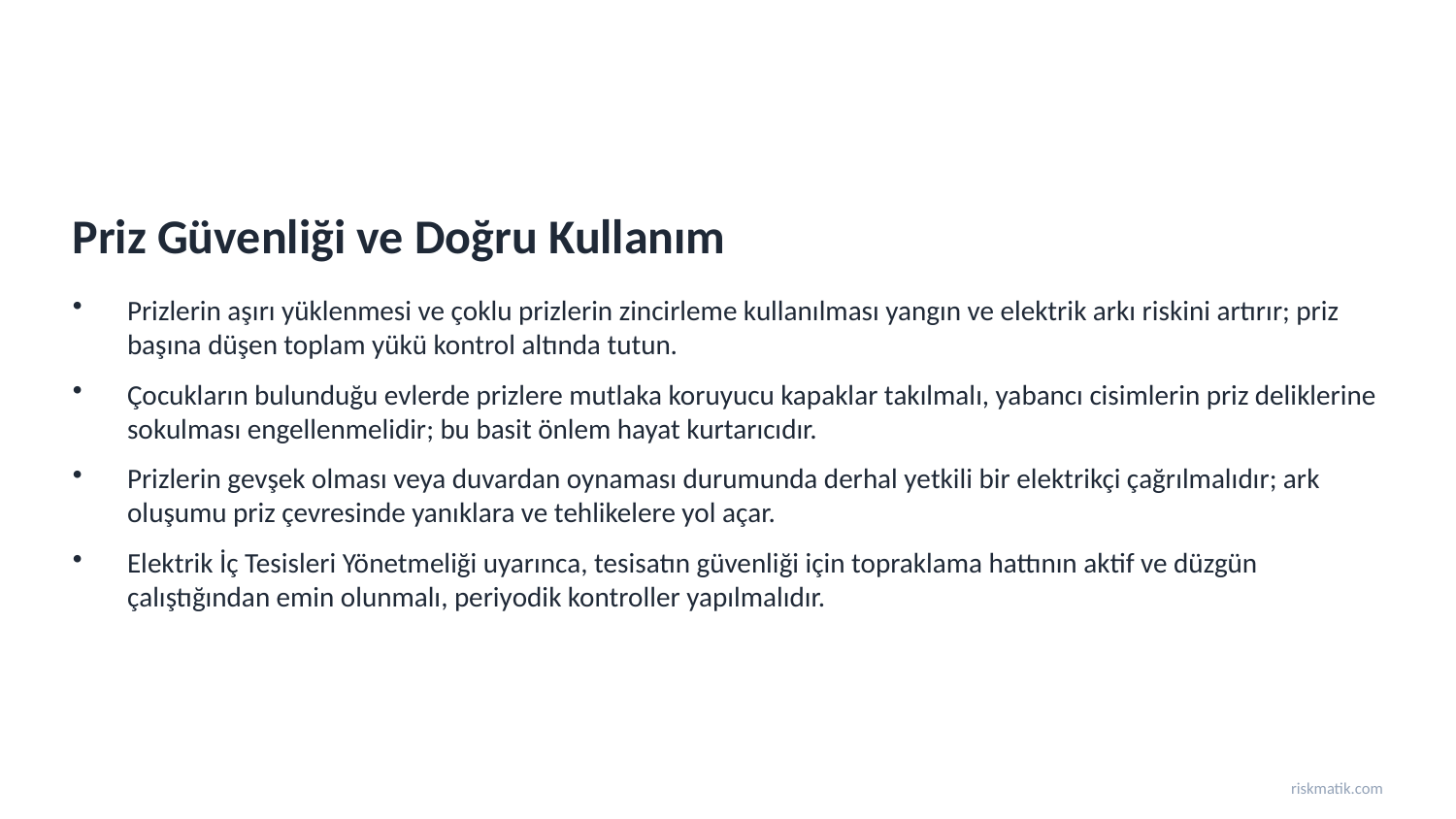

Priz Güvenliği ve Doğru Kullanım
Prizlerin aşırı yüklenmesi ve çoklu prizlerin zincirleme kullanılması yangın ve elektrik arkı riskini artırır; priz başına düşen toplam yükü kontrol altında tutun.
Çocukların bulunduğu evlerde prizlere mutlaka koruyucu kapaklar takılmalı, yabancı cisimlerin priz deliklerine sokulması engellenmelidir; bu basit önlem hayat kurtarıcıdır.
Prizlerin gevşek olması veya duvardan oynaması durumunda derhal yetkili bir elektrikçi çağrılmalıdır; ark oluşumu priz çevresinde yanıklara ve tehlikelere yol açar.
Elektrik İç Tesisleri Yönetmeliği uyarınca, tesisatın güvenliği için topraklama hattının aktif ve düzgün çalıştığından emin olunmalı, periyodik kontroller yapılmalıdır.
riskmatik.com